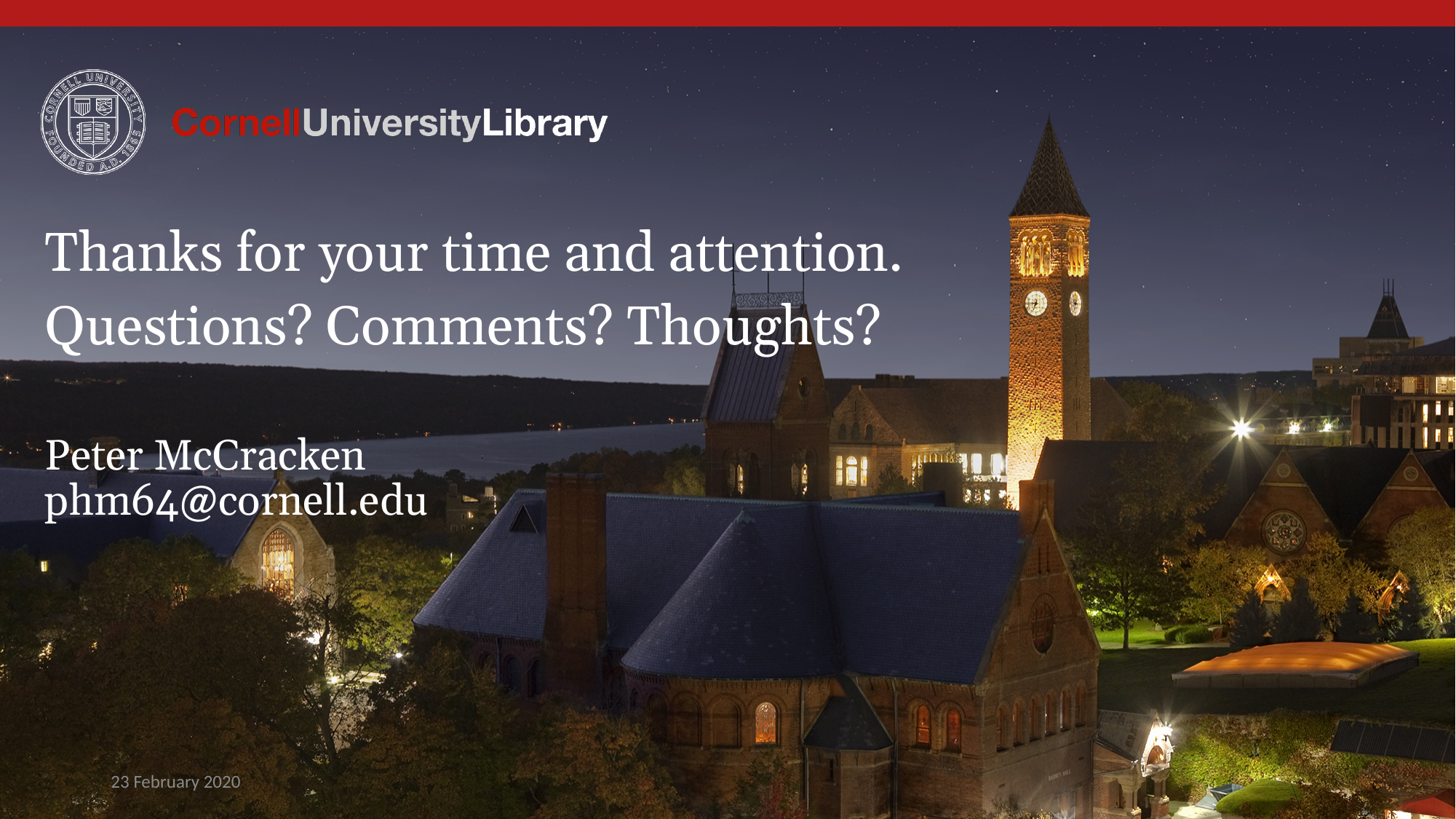

Thanks for your time and attention.
Questions? Comments? Thoughts?

Peter McCracken
phm64@cornell.edu
23 February 2020